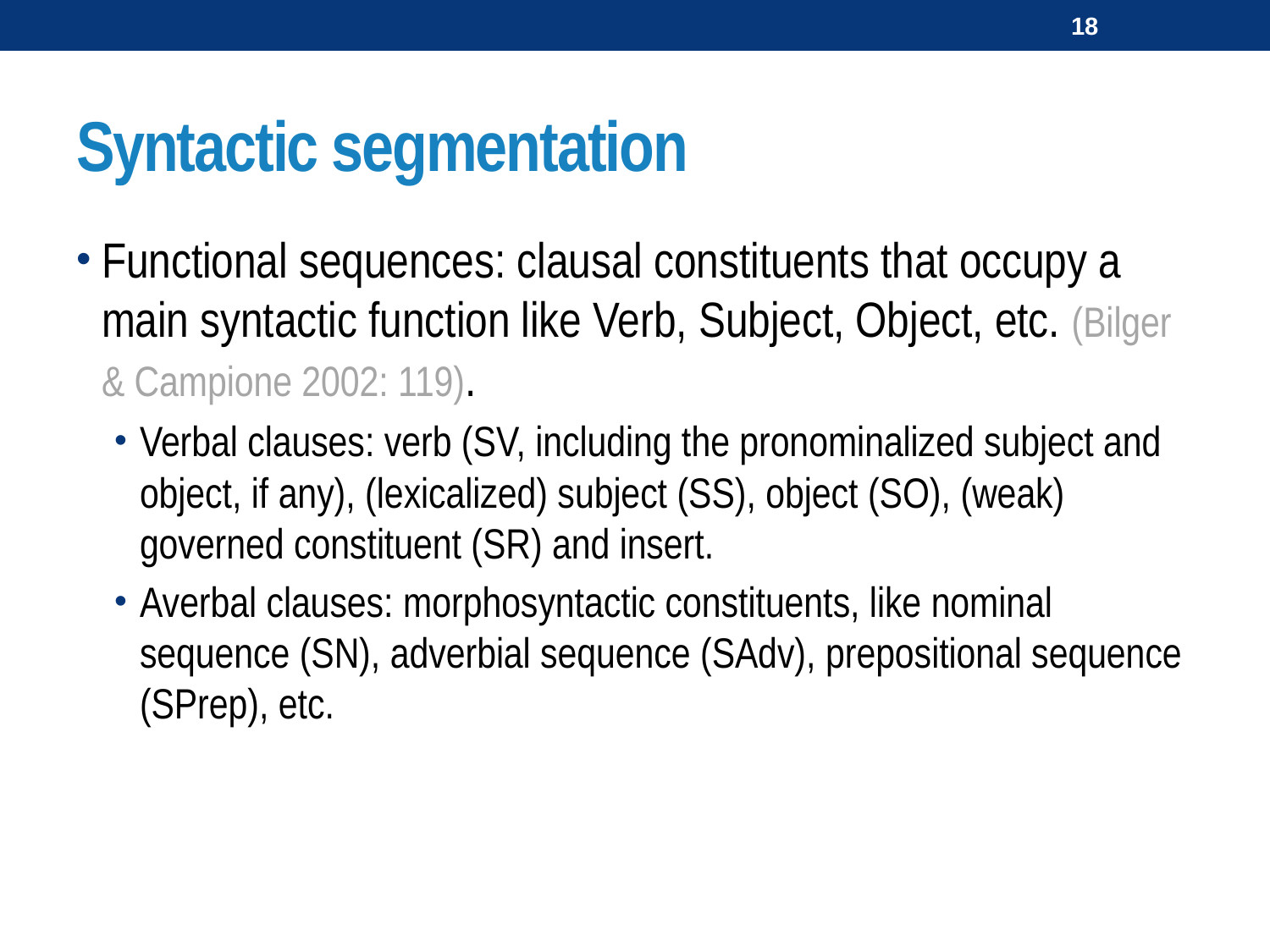

18
# Syntactic segmentation
Functional sequences: clausal constituents that occupy a main syntactic function like Verb, Subject, Object, etc. (Bilger & Campione 2002: 119).
Verbal clauses: verb (SV, including the pronominalized subject and object, if any), (lexicalized) subject (SS), object (SO), (weak) governed constituent (SR) and insert.
Averbal clauses: morphosyntactic constituents, like nominal sequence (SN), adverbial sequence (SAdv), prepositional sequence (SPrep), etc.